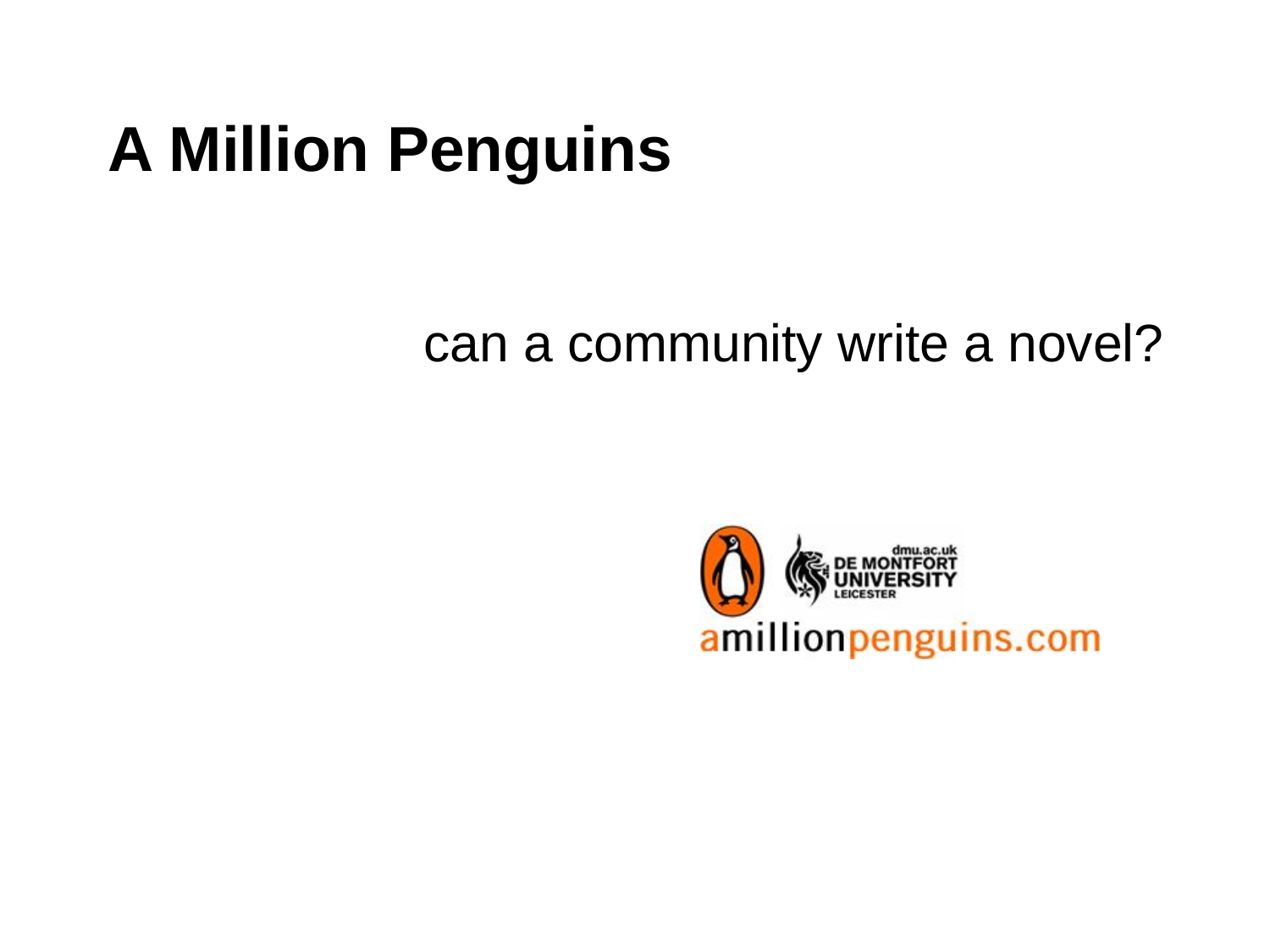

# A Million Penguins

can a community write a novel?